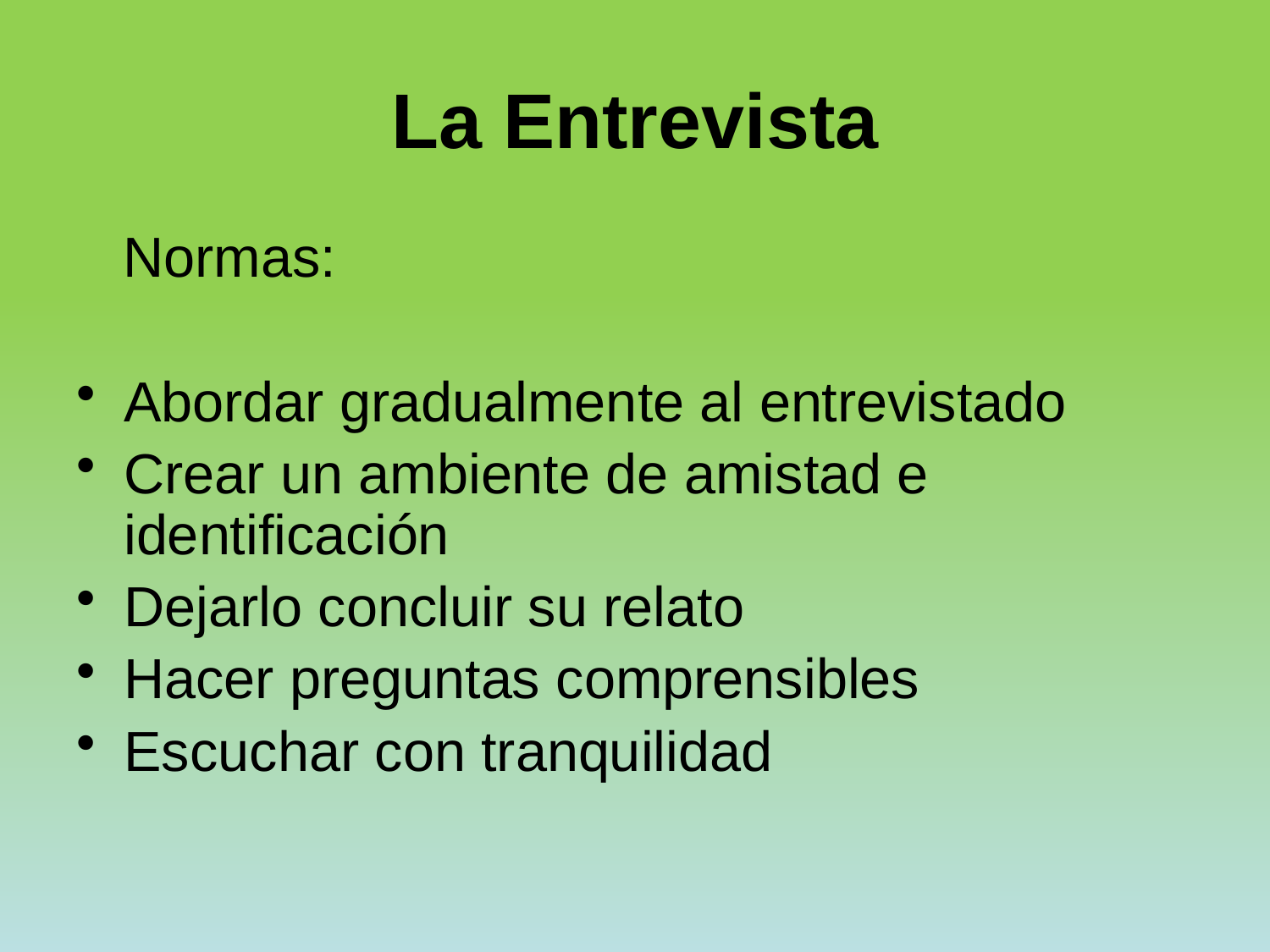

# La Entrevista
   Normas:

Abordar gradualmente al entrevistado
Crear un ambiente de amistad e identificación
Dejarlo concluir su relato
Hacer preguntas comprensibles
Escuchar con tranquilidad